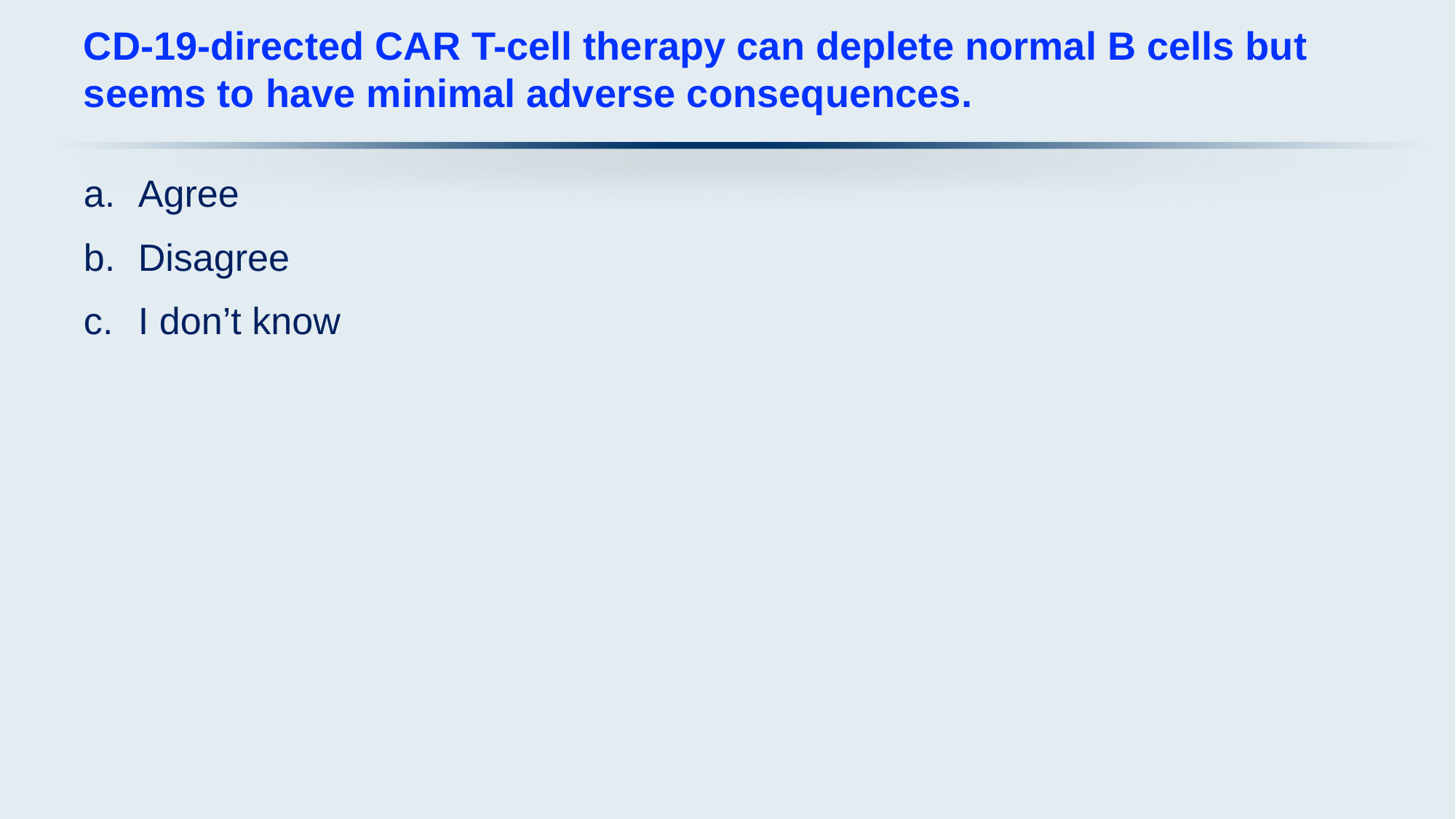

# CD-19-directed CAR T-cell therapy can deplete normal B cells but seems to have minimal adverse consequences.
Agree
Disagree
I don’t know